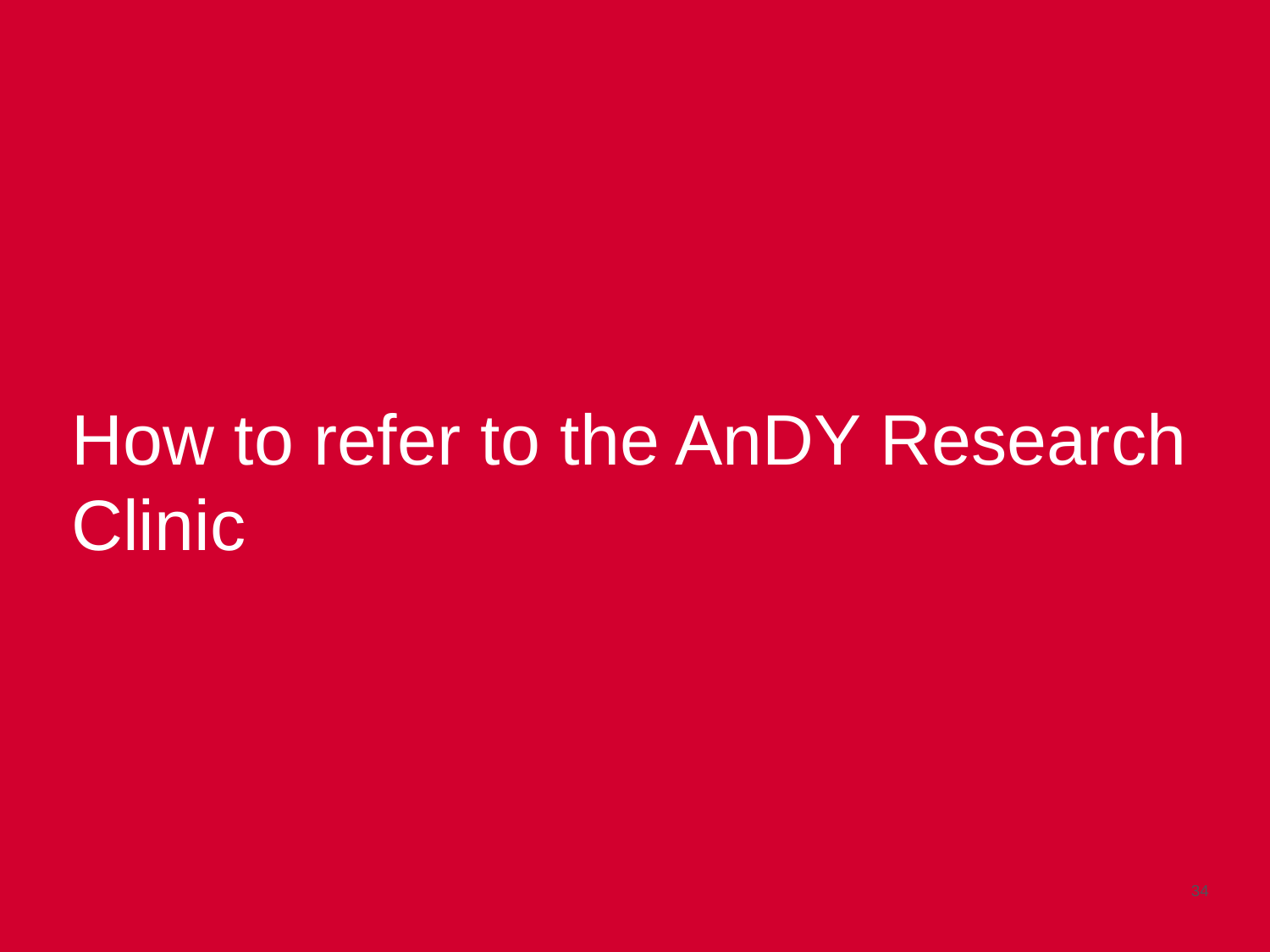

How to refer to the AnDY Research Clinic
34